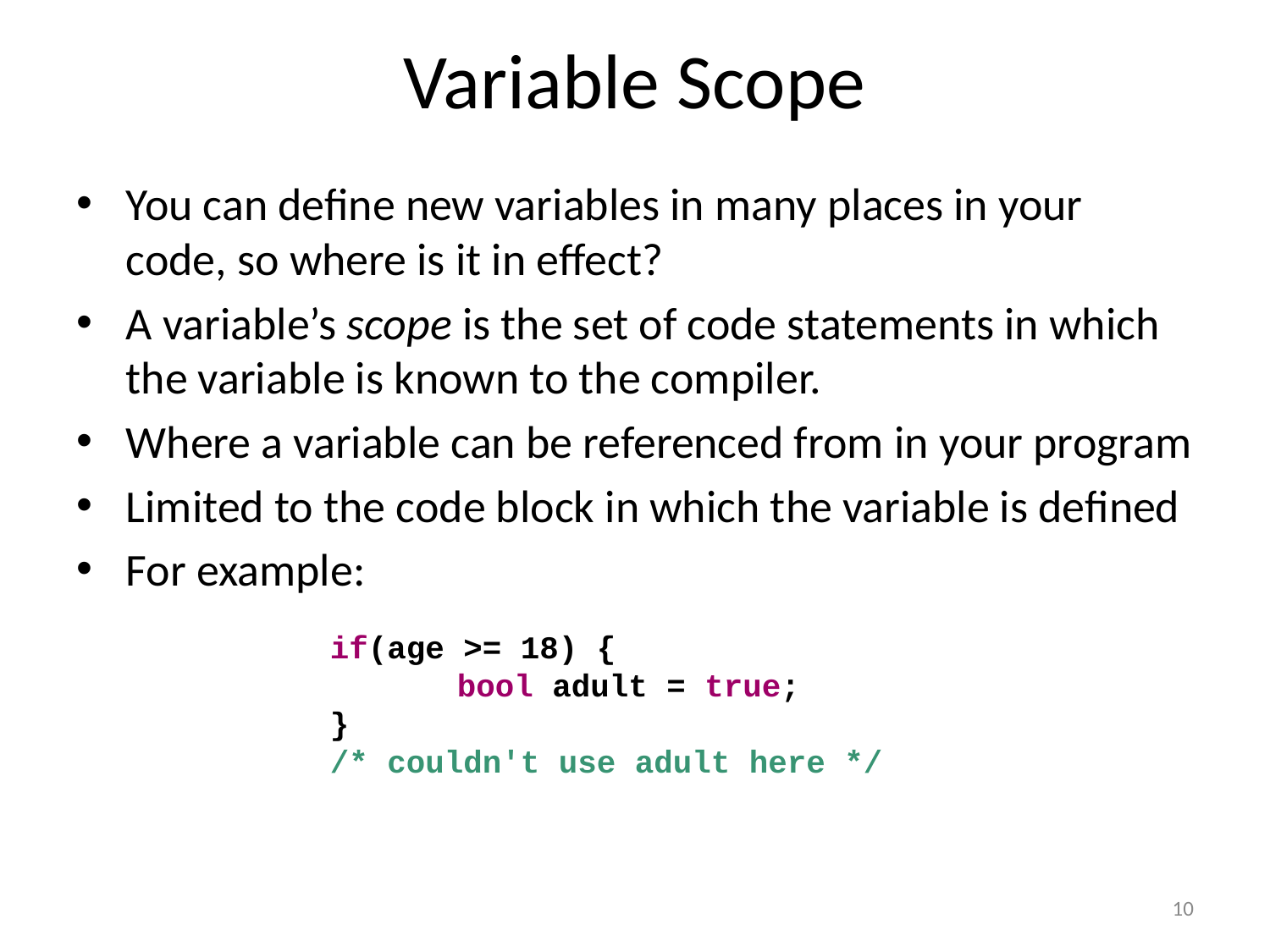

# Variable Scope
You can define new variables in many places in your code, so where is it in effect?
A variable’s scope is the set of code statements in which the variable is known to the compiler.
Where a variable can be referenced from in your program
Limited to the code block in which the variable is defined
For example:
if(age >= 18) {
	bool adult = true;
}
/* couldn't use adult here */
10